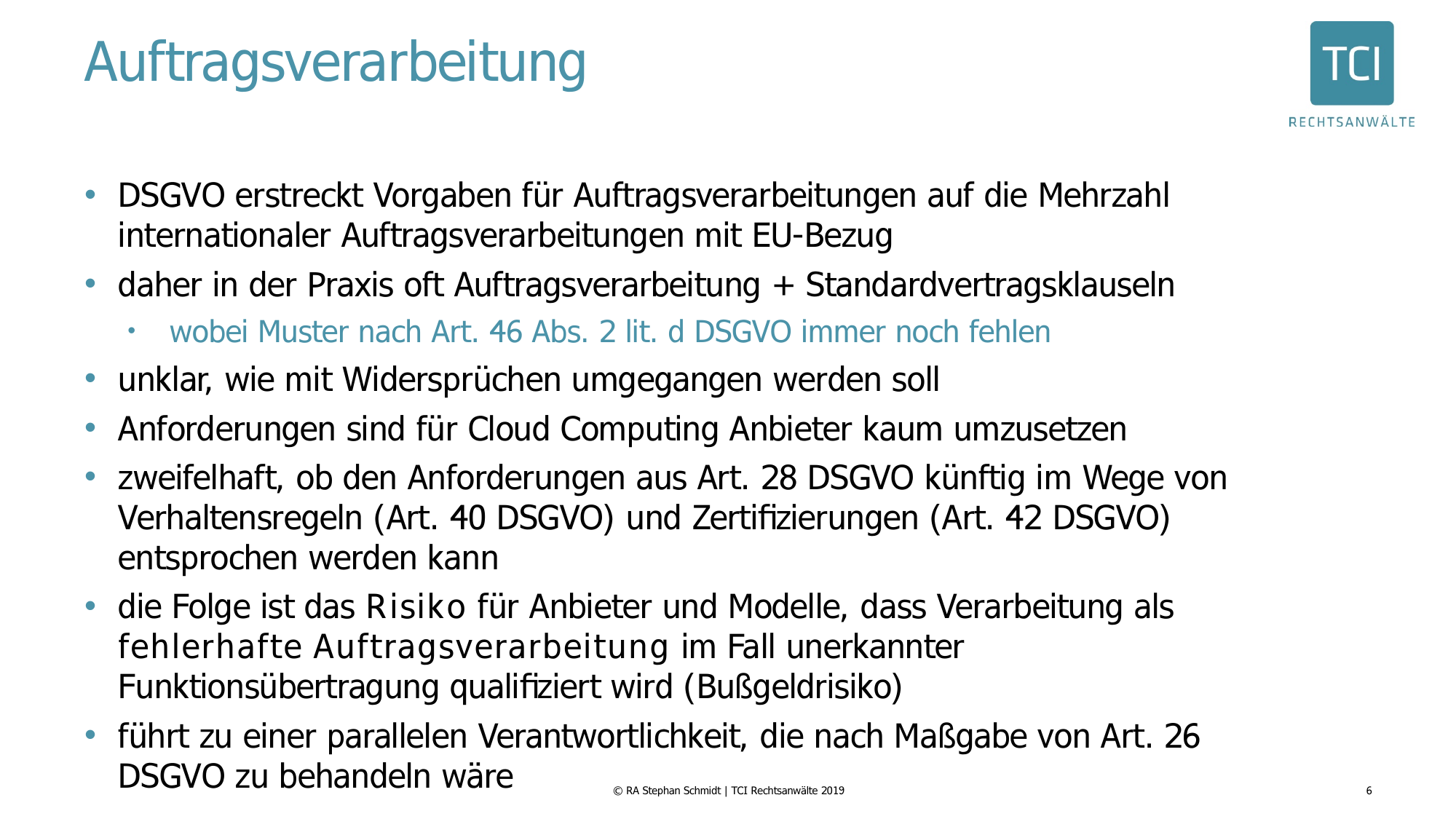

# Auftragsverarbeitung

DSGVO erstreckt Vorgaben für Auftragsverarbeitungen auf die Mehrzahl internationaler Auftragsverarbeitungen mit EU-Bezug
daher in der Praxis oft Auftragsverarbeitung + Standardvertragsklauseln
wobei Muster nach Art. 46 Abs. 2 lit. d DSGVO immer noch fehlen
unklar, wie mit Widersprüchen umgegangen werden soll
Anforderungen sind für Cloud Computing Anbieter kaum umzusetzen
zweifelhaft, ob den Anforderungen aus Art. 28 DSGVO künftig im Wege von Verhaltensregeln (Art. 40 DSGVO) und Zertifizierungen (Art. 42 DSGVO) entsprochen werden kann
die Folge ist das Risiko für Anbieter und Modelle, dass Verarbeitung als fehlerhafte Auftragsverarbeitung im Fall unerkannter Funktionsübertragung qualifiziert wird (Bußgeldrisiko)
führt zu einer parallelen Verantwortlichkeit, die nach Maßgabe von Art. 26 DSGVO zu behandeln wäre

 © RA Stephan Schmidt | TCI Rechtsanwälte 2019
6